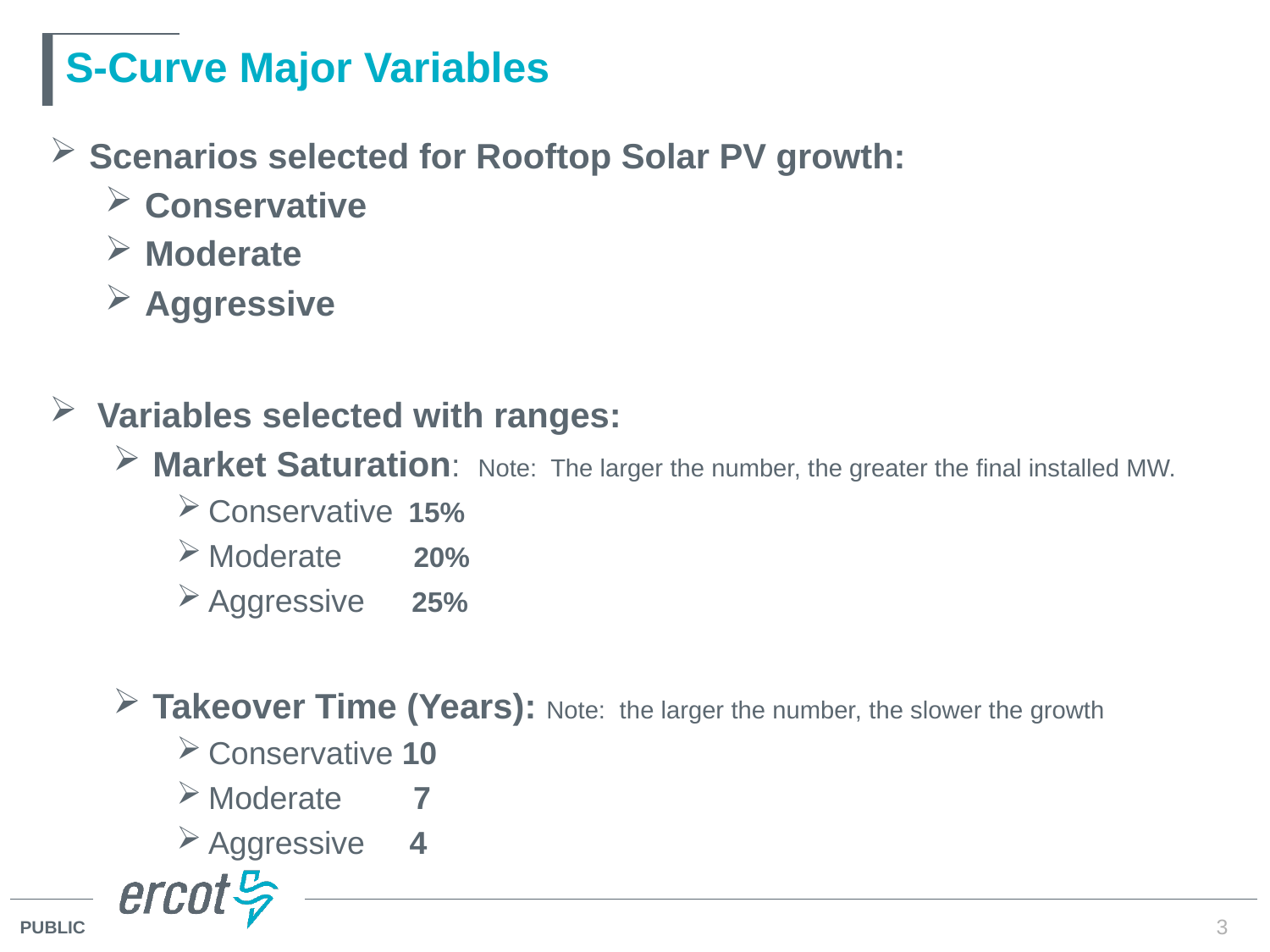

# S-Curve Major Variables
Scenarios selected for Rooftop Solar PV growth:
Conservative
Moderate
Aggressive

Variables selected with ranges:
Market Saturation:  Note:  The larger the number, the greater the final installed MW.
Conservative  15%
Moderate         20%
Aggressive      25%

Takeover Time (Years): Note:  the larger the number, the slower the growth
Conservative 10
Moderate        7
Aggressive     4
3